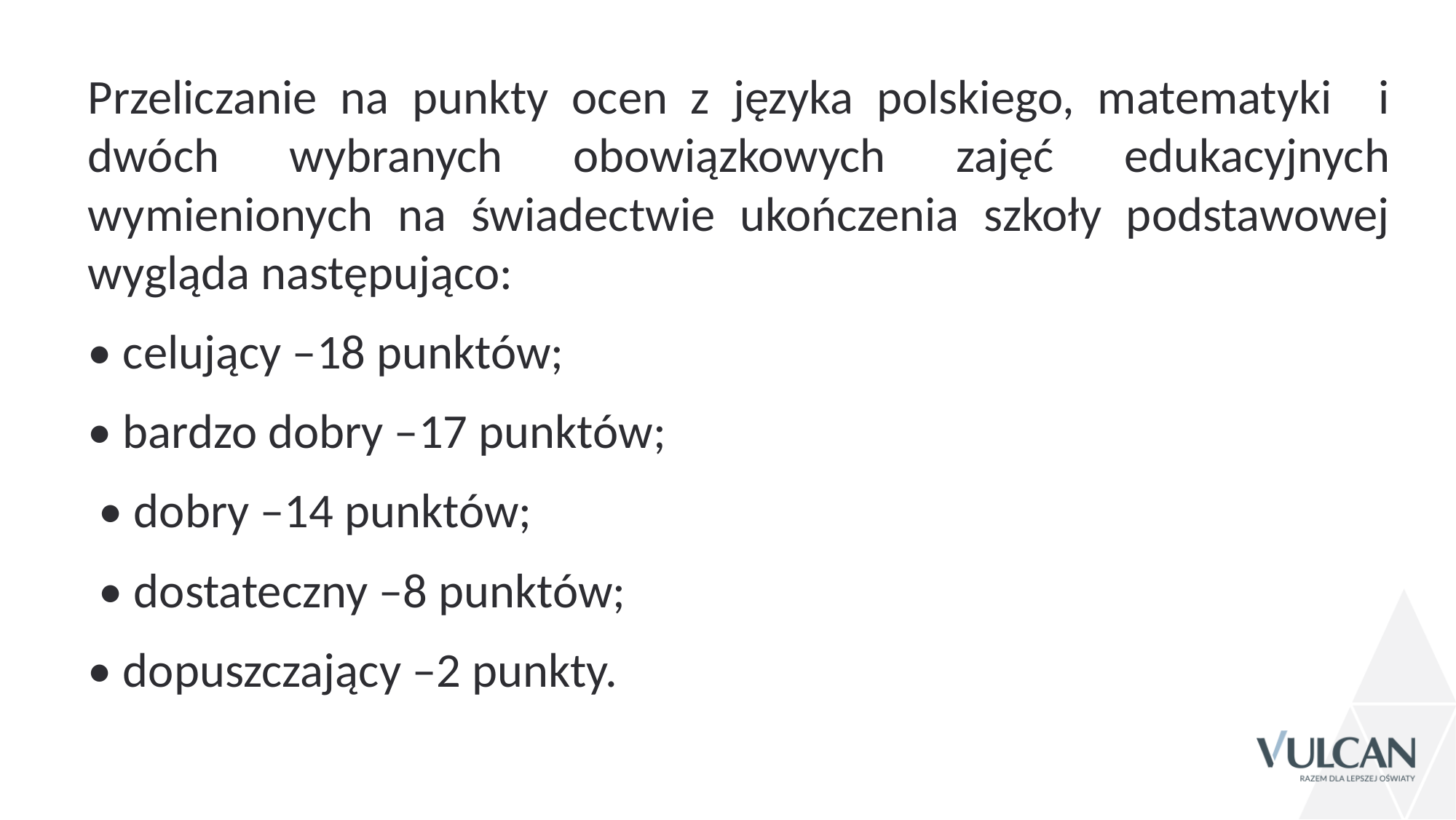

Przeliczanie na punkty ocen z języka polskiego, matematyki  i dwóch wybranych obowiązkowych zajęć edukacyjnych wymienionych na świadectwie ukończenia szkoły podstawowej wygląda następująco:
• celujący –18 punktów;
• bardzo dobry –17 punktów;
 • dobry –14 punktów;
 • dostateczny –8 punktów;
• dopuszczający –2 punkty.